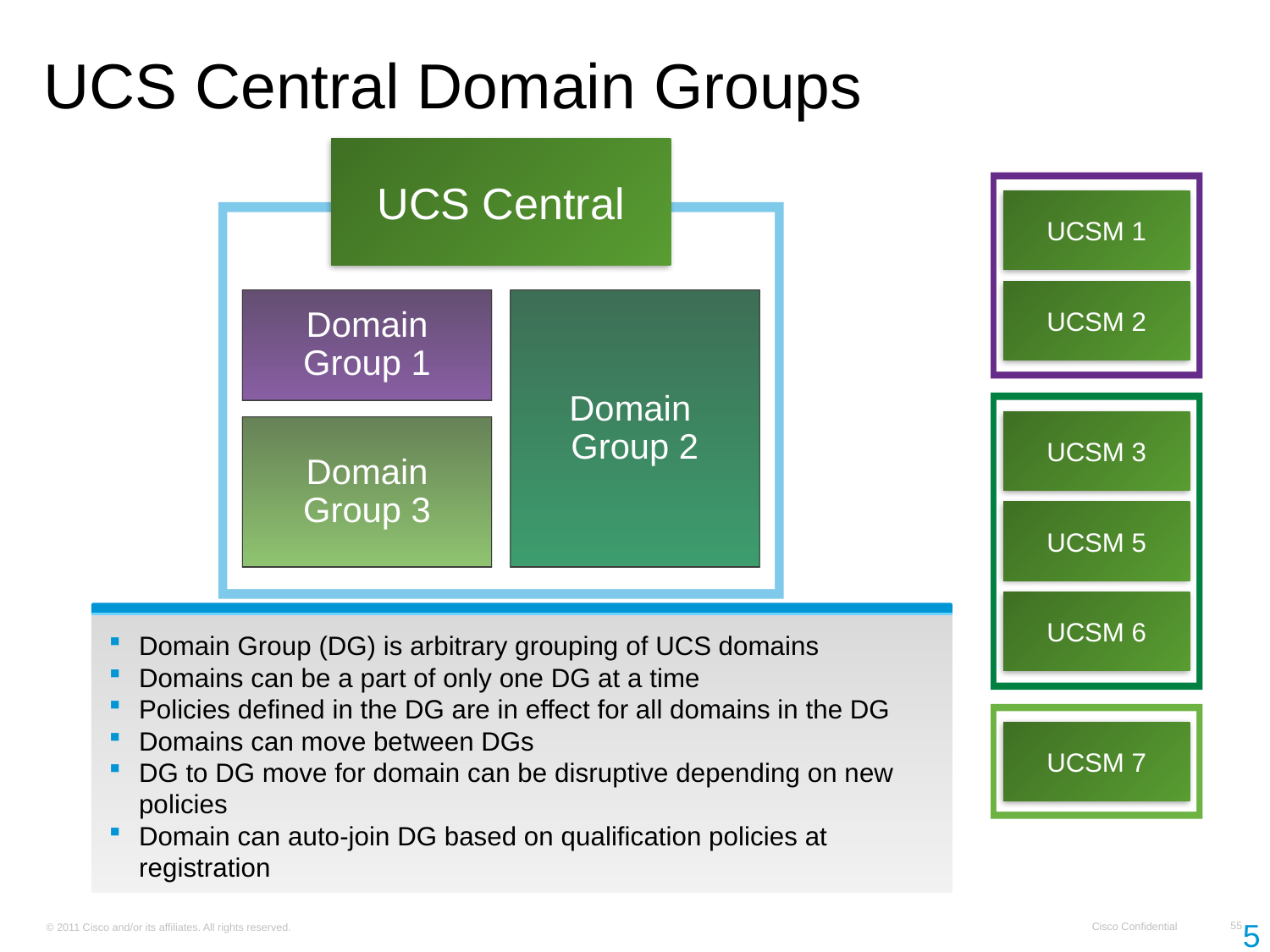

# UCS Central Domain Groups
UCS Central

Domain
Group 1
Domain
Group 2
Domain
Group 3

UCSM 1
UCSM 2

UCSM 3
UCSM 5
UCSM 6

Domain Group (DG) is arbitrary grouping of UCS domains
Domains can be a part of only one DG at a time
Policies defined in the DG are in effect for all domains in the DG
Domains can move between DGs
DG to DG move for domain can be disruptive depending on new policies
Domain can auto-join DG based on qualification policies at registration

UCSM 7
55